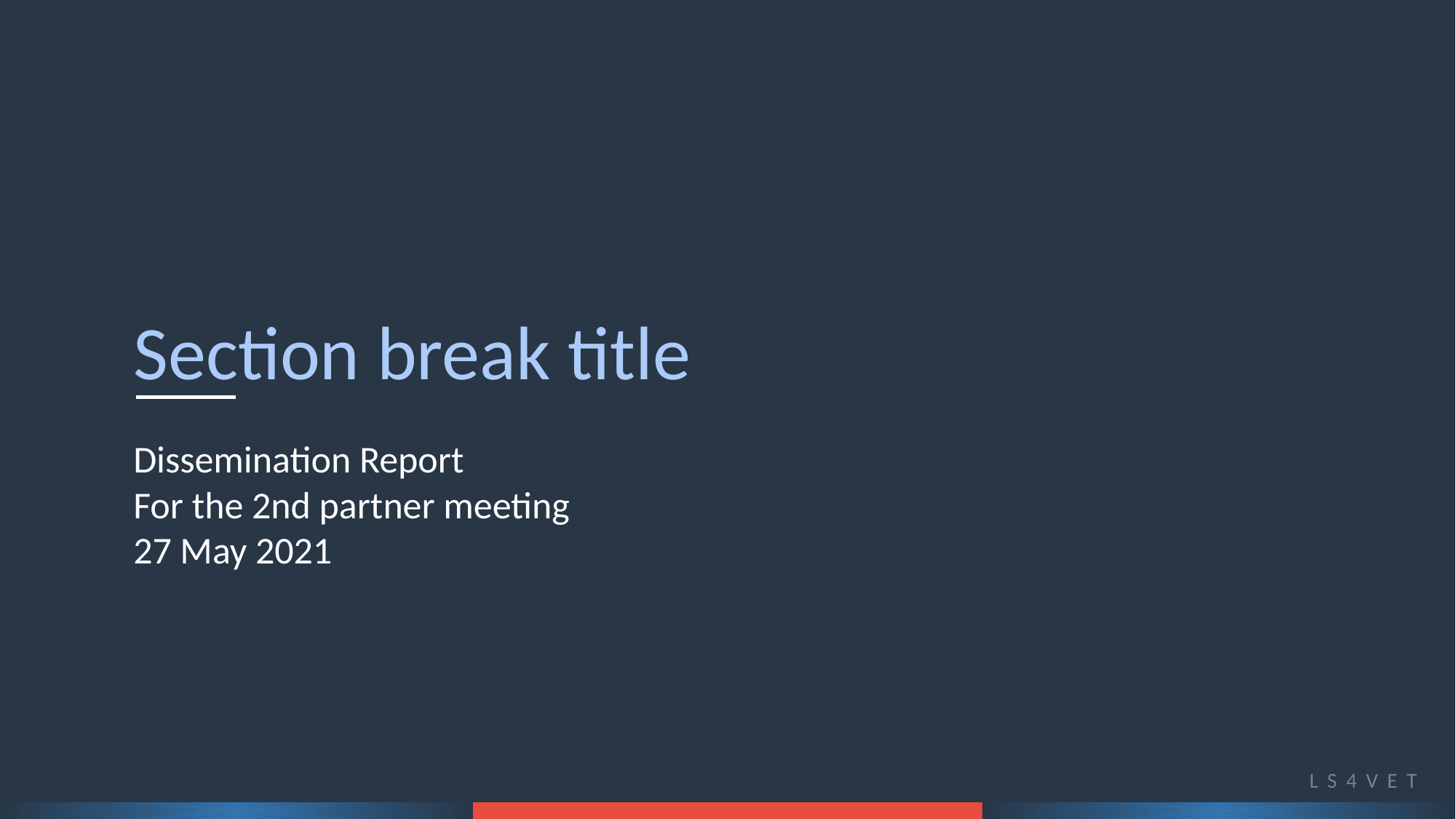

Section break title
Dissemination Report
For the 2nd partner meeting
27 May 2021
LS4VET